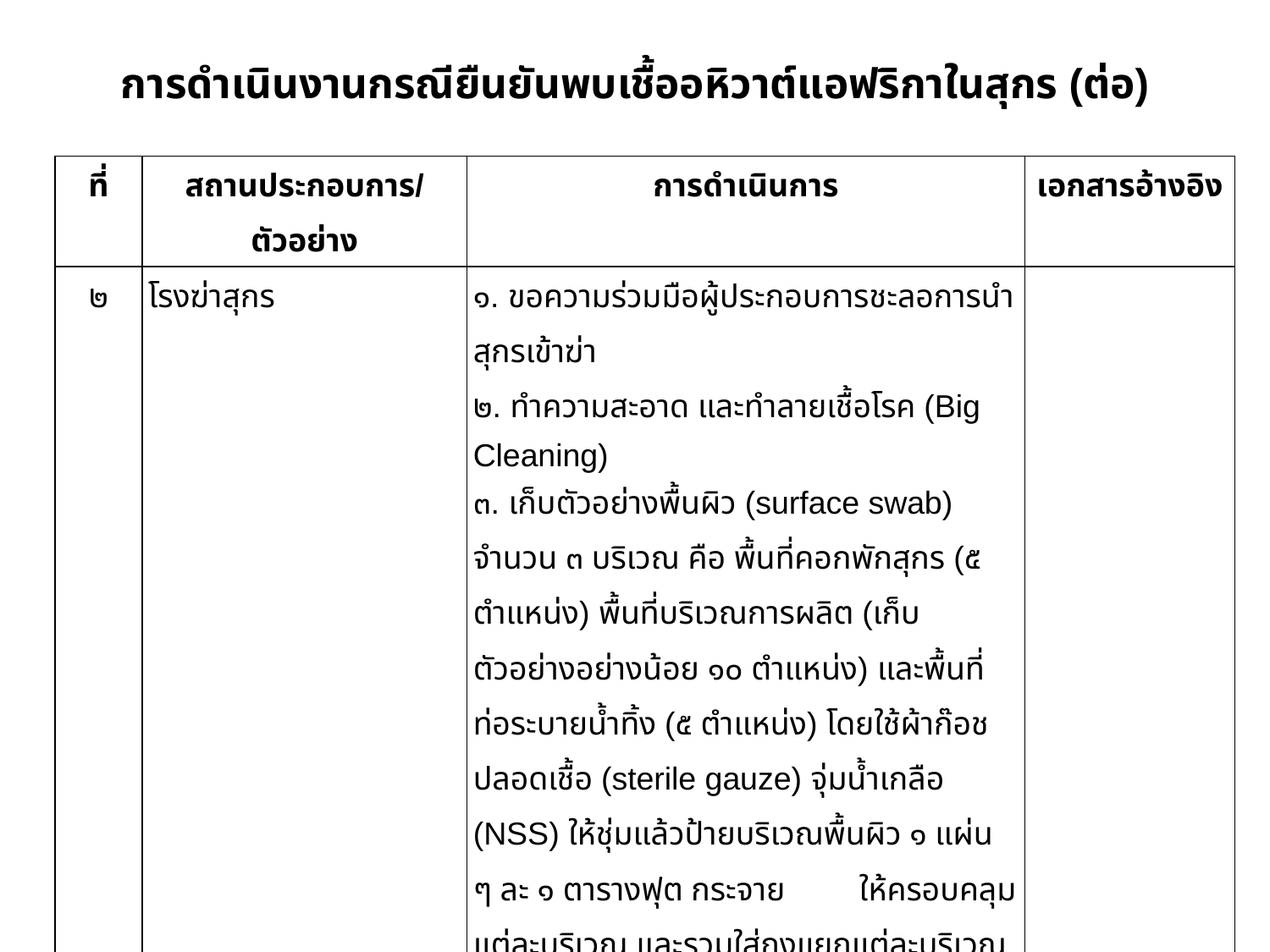

# การดำเนินงานกรณียืนยันพบเชื้ออหิวาต์แอฟริกาในสุกร (ต่อ)
| ที่ | สถานประกอบการ/ตัวอย่าง | การดำเนินการ | เอกสารอ้างอิง |
| --- | --- | --- | --- |
| ๒ | โรงฆ่าสุกร | ๑. ขอความร่วมมือผู้ประกอบการชะลอการนำสุกรเข้าฆ่า ๒. ทำความสะอาด และทำลายเชื้อโรค (Big Cleaning) ๓. เก็บตัวอย่างพื้นผิว (surface swab) จำนวน ๓ บริเวณ คือ พื้นที่คอกพักสุกร (๕ ตำแหน่ง) พื้นที่บริเวณการผลิต (เก็บตัวอย่างอย่างน้อย ๑๐ ตำแหน่ง) และพื้นที่ท่อระบายน้ำทิ้ง (๕ ตำแหน่ง) โดยใช้ผ้าก๊อช ปลอดเชื้อ (sterile gauze) จุ่มน้ำเกลือ (NSS) ให้ชุ่มแล้วป้ายบริเวณพื้นผิว ๑ แผ่น ๆ ละ ๑ ตารางฟุต กระจาย ให้ครอบคลุมแต่ละบริเวณ และรวมใส่ถุงแยกแต่ละบริเวณของ โรงฆ่าสุกรนั้น ๆ จำนวน ๒ ครั้งในวันที่ ๐ และวันที่ ๑ หลังทำความสะอาดทำลายเชื้อโรค ๔. ต้องให้ผลลบทั้งสองครั้ง จึงจะให้ฆ่าสุกรได้ตามปกติ ๕. สอบสวนให้ทราบสาเหตุการพบเชื้อและสอบข้อมูลย้อนหลัง ๓๐ วัน ว่านำสุกรมาจากฟาร์มและสอบสวนฟาร์มที่เกี่ยวข้อง |  |